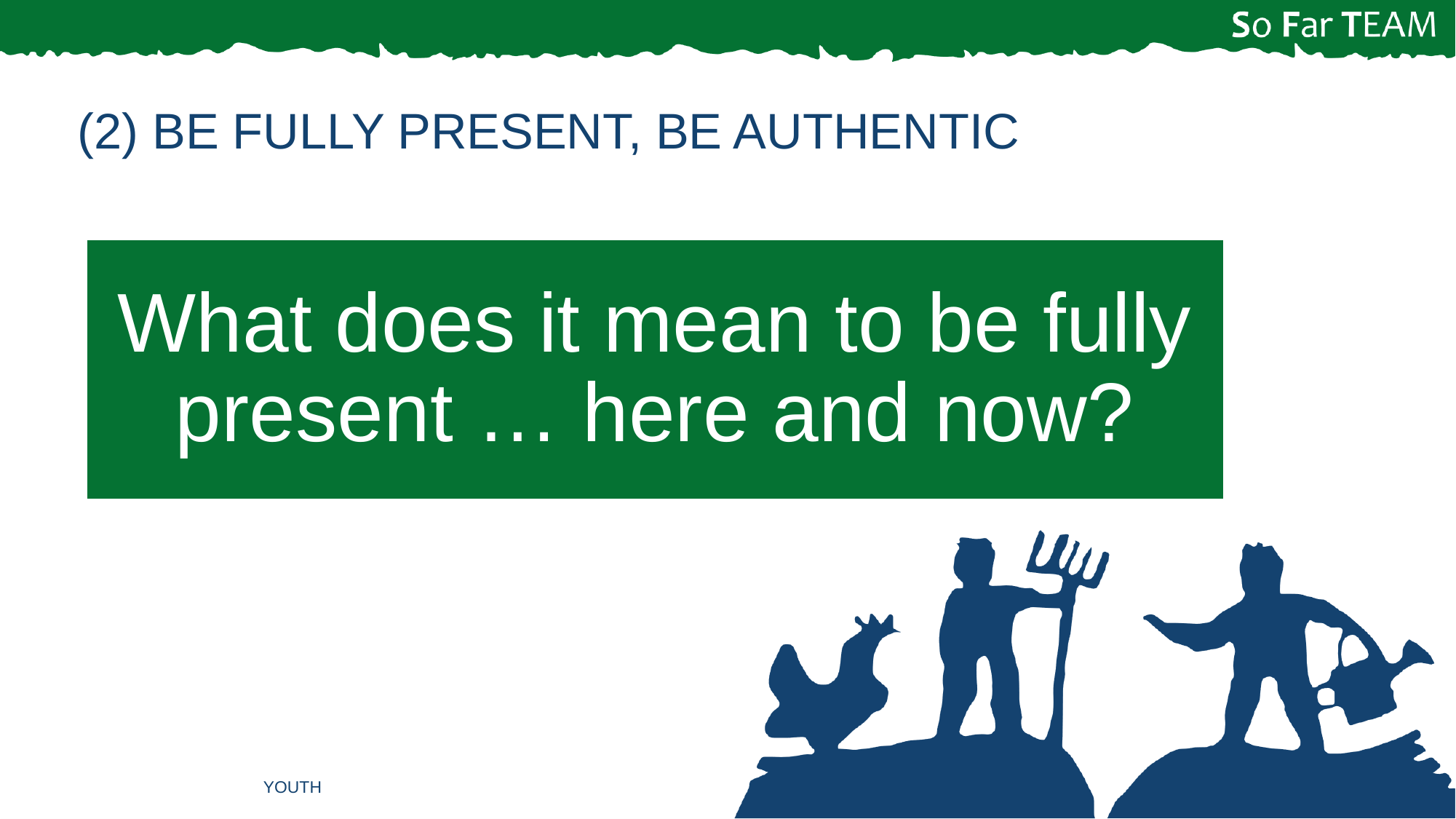

(2) BE fully present, BE AUTHENTIC
What does it mean to be fully present … here and now?
YOUTH